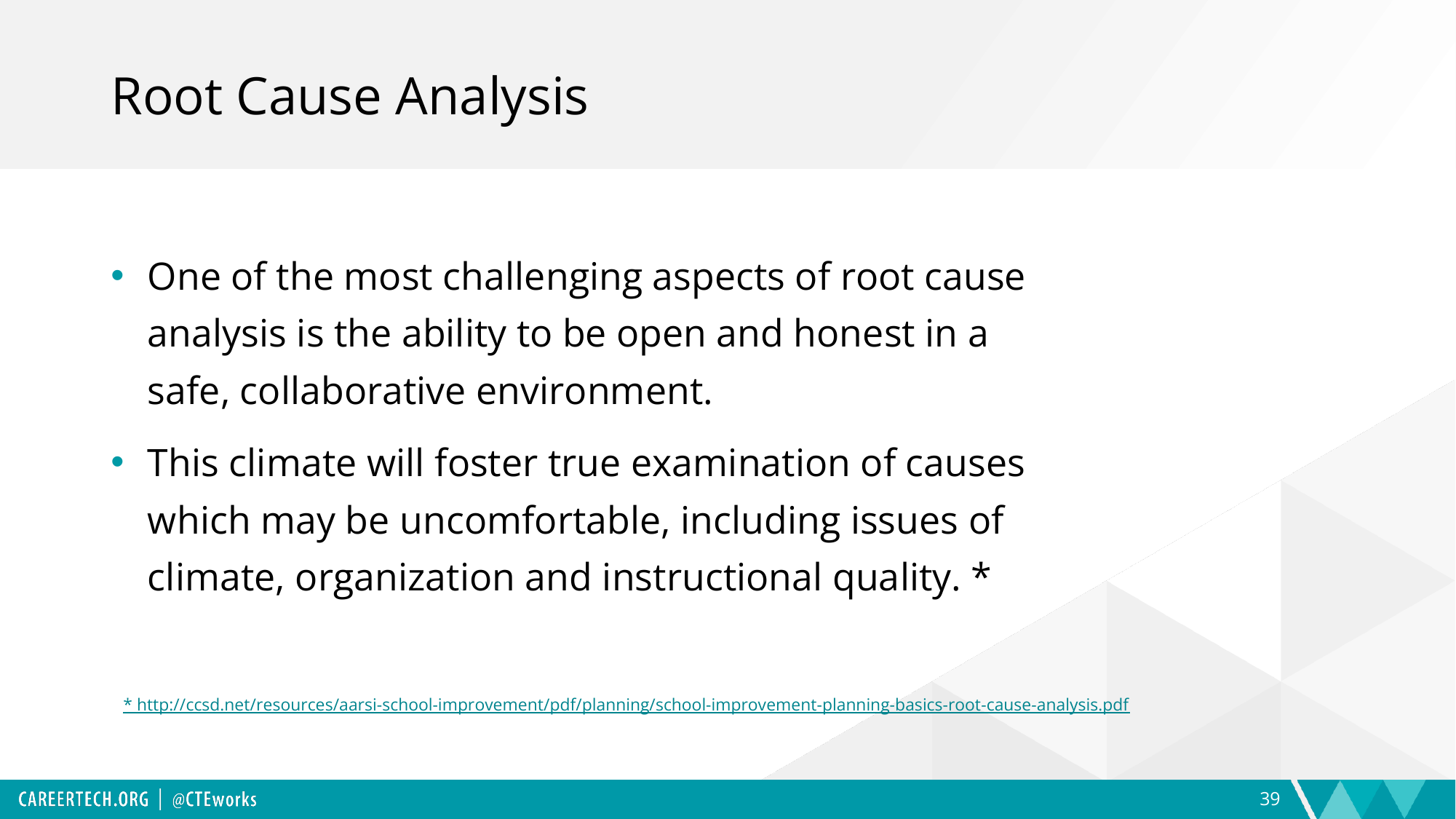

# Root Cause Analysis
One of the most challenging aspects of root cause analysis is the ability to be open and honest in a safe, collaborative environment.
This climate will foster true examination of causes which may be uncomfortable, including issues of climate, organization and instructional quality. *

* http://ccsd.net/resources/aarsi-school-improvement/pdf/planning/school-improvement-planning-basics-root-cause-analysis.pdf
39